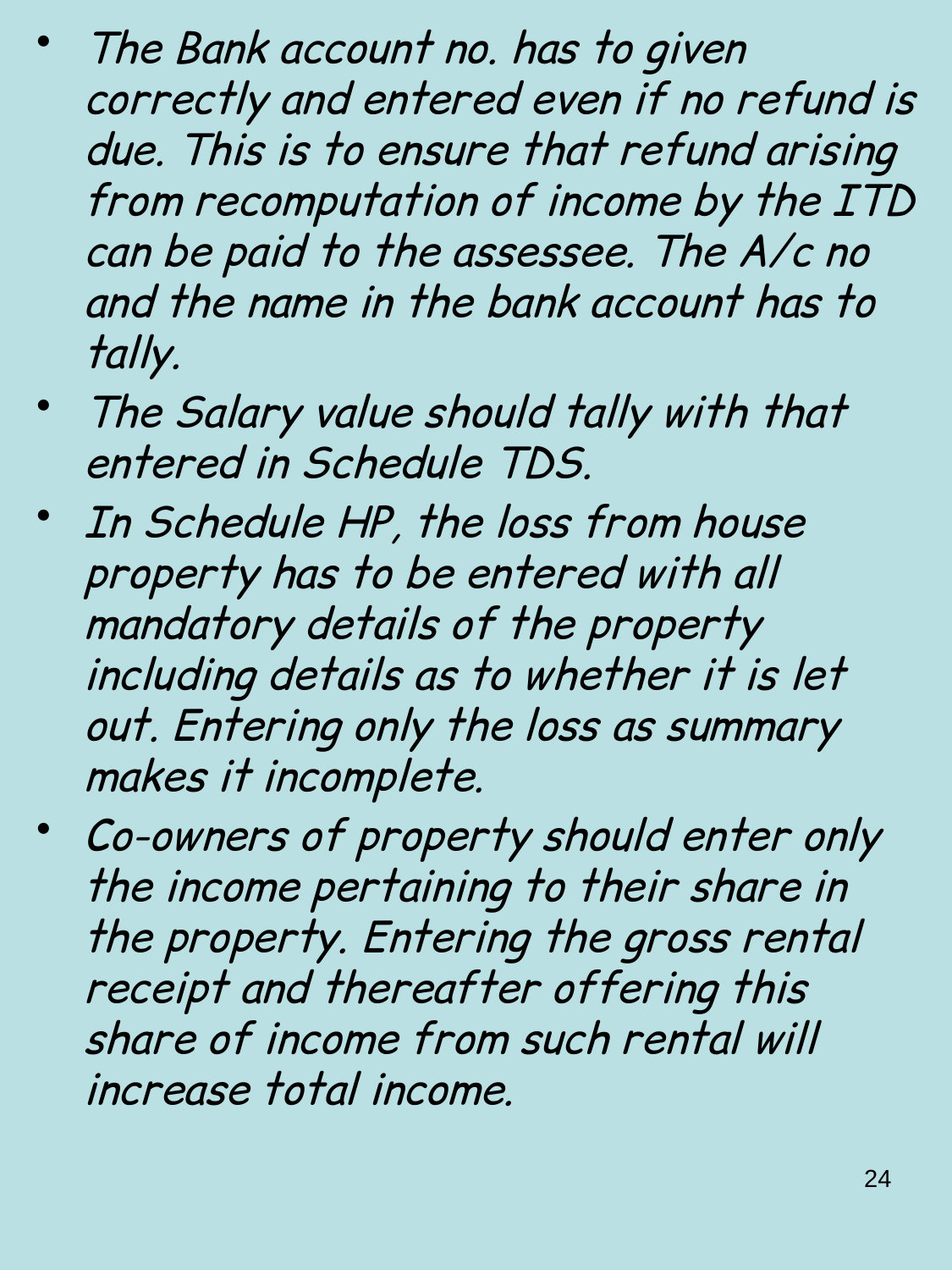

The Bank account no. has to given correctly and entered even if no refund is due. This is to ensure that refund arising from recomputation of income by the ITD can be paid to the assessee. The A/c no and the name in the bank account has to tally.
The Salary value should tally with that entered in Schedule TDS.
In Schedule HP, the loss from house property has to be entered with all mandatory details of the property including details as to whether it is let out. Entering only the loss as summary makes it incomplete.
Co-owners of property should enter only the income pertaining to their share in the property. Entering the gross rental receipt and thereafter offering this share of income from such rental will increase total income.

24